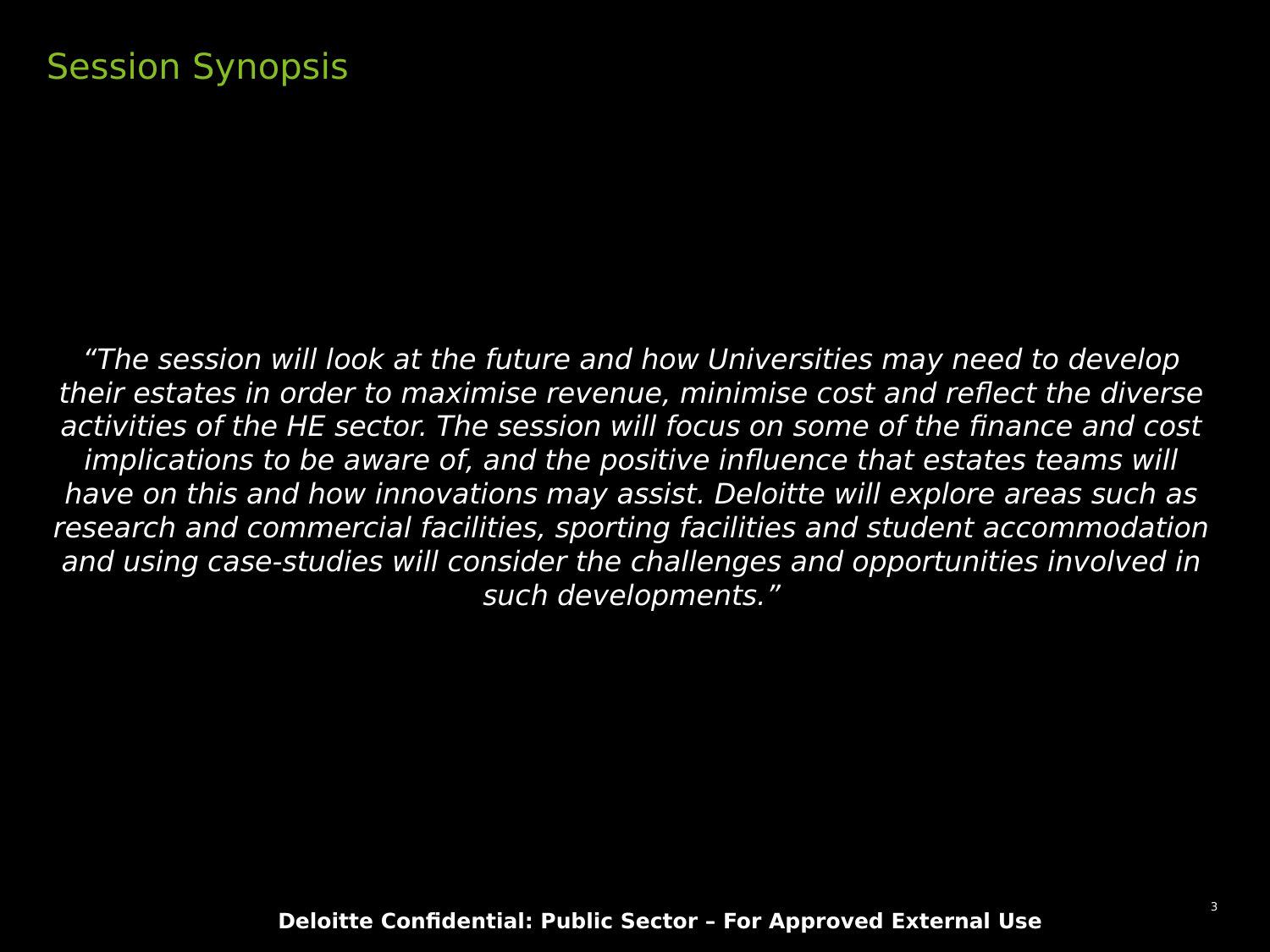

Session Synopsis

“The session will look at the future and how Universities may need to develop their estates in order to maximise revenue, minimise cost and reflect the diverse activities of the HE sector. The session will focus on some of the finance and cost implications to be aware of, and the positive influence that estates teams will have on this and how innovations may assist. Deloitte will explore areas such as research and commercial facilities, sporting facilities and student accommodation and using case-studies will consider the challenges and opportunities involved in such developments.”
Deloitte Confidential: Public Sector – For Approved External Use